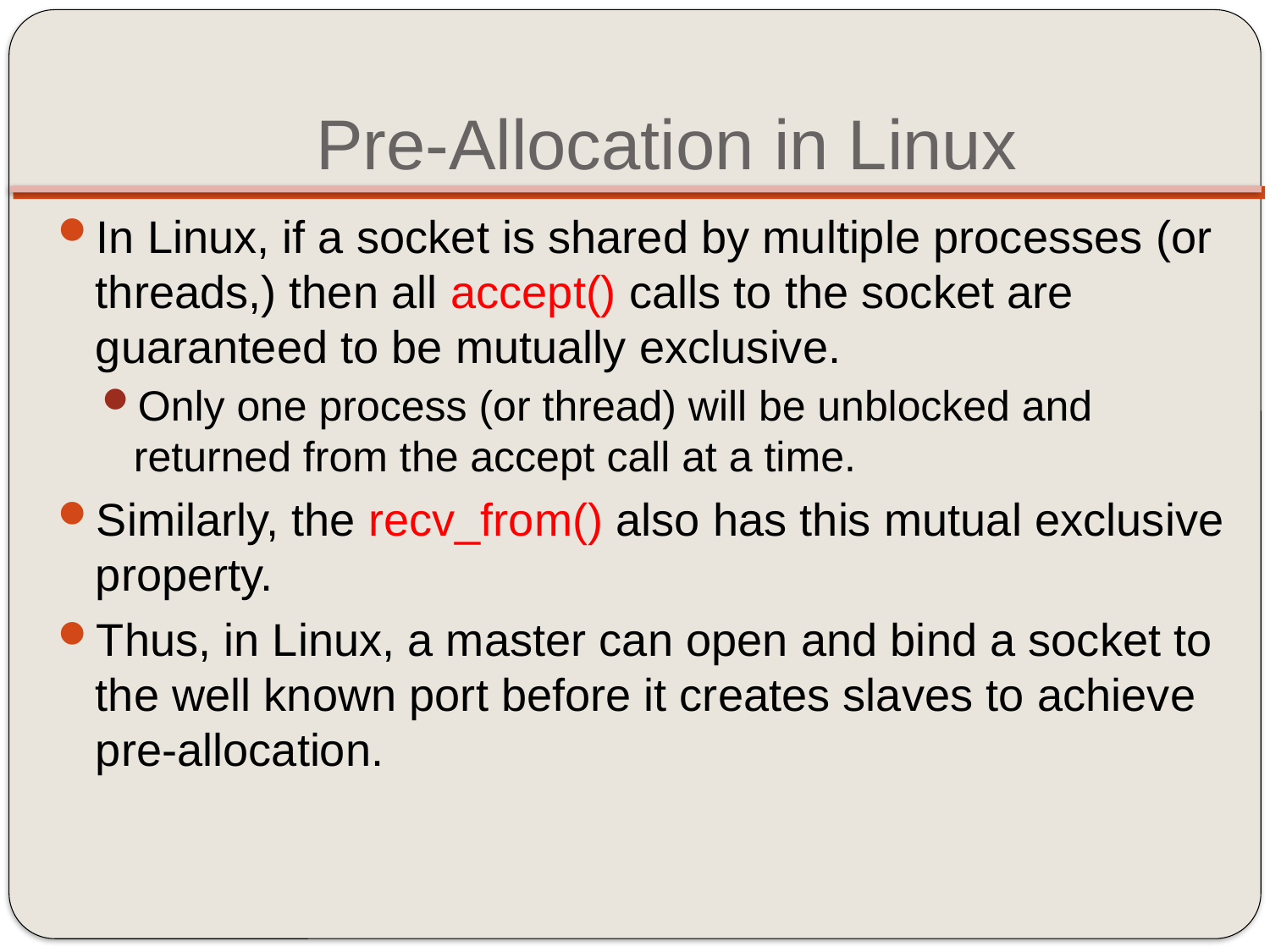

# Pre-Allocation in Linux
In Linux, if a socket is shared by multiple processes (or threads,) then all accept() calls to the socket are guaranteed to be mutually exclusive.
Only one process (or thread) will be unblocked and returned from the accept call at a time.
Similarly, the recv_from() also has this mutual exclusive property.
Thus, in Linux, a master can open and bind a socket to the well known port before it creates slaves to achieve pre-allocation.